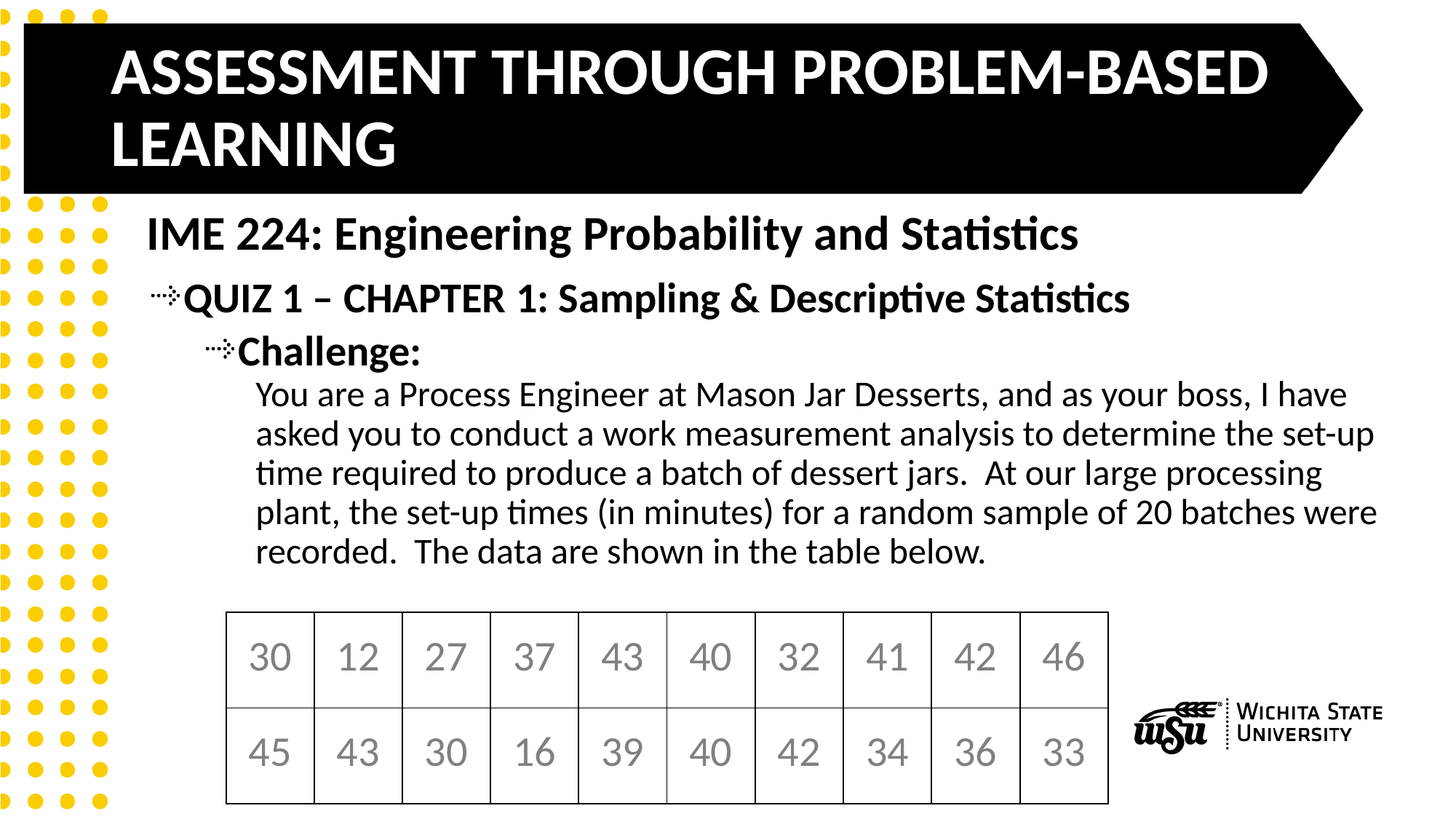

# ASSESSMENT THROUGH PROBLEM-BASED LEARNING
IME 224: Engineering Probability and Statistics
QUIZ 1 – CHAPTER 1: Sampling & Descriptive Statistics
Challenge:
You are a Process Engineer at Mason Jar Desserts, and as your boss, I have asked you to conduct a work measurement analysis to determine the set-up time required to produce a batch of dessert jars.  At our large processing plant, the set-up times (in minutes) for a random sample of 20 batches were recorded.  The data are shown in the table below.

| 30 | 12 | 27 | 37 | 43 | 40 | 32 | 41 | 42 | 46 |
| --- | --- | --- | --- | --- | --- | --- | --- | --- | --- |
| 45 | 43 | 30 | 16 | 39 | 40 | 42 | 34 | 36 | 33 |